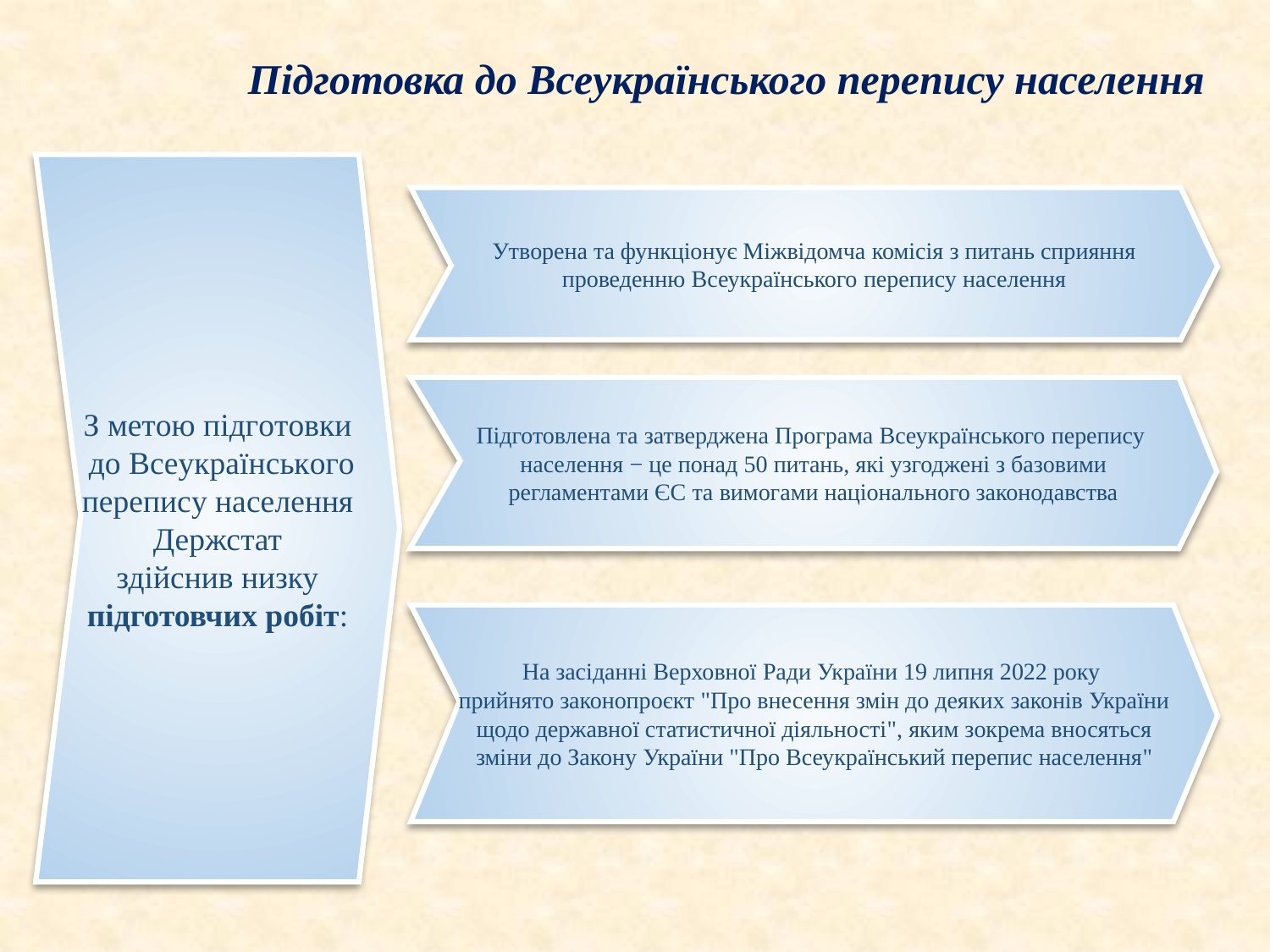

Підготовка до Всеукраїнського перепису населення

З метою підготовки
 до Всеукраїнського перепису населення
Держстат
здійснив низку
підготовчих робіт:
Утворена та функціонує Міжвідомча комісія з питань сприяння
 проведенню Всеукраїнського перепису населення

Підготовлена та затверджена Програма Всеукраїнського перепису
населення − це понад 50 питань, які узгоджені з базовими
регламентами ЄС та вимогами національного законодавства
На засіданні Верховної Ради України 19 липня 2022 року
прийнято законопроєкт "Про внесення змін до деяких законів України
 щодо державної статистичної діяльності", яким зокрема вносяться
зміни до Закону України "Про Всеукраїнський перепис населення"